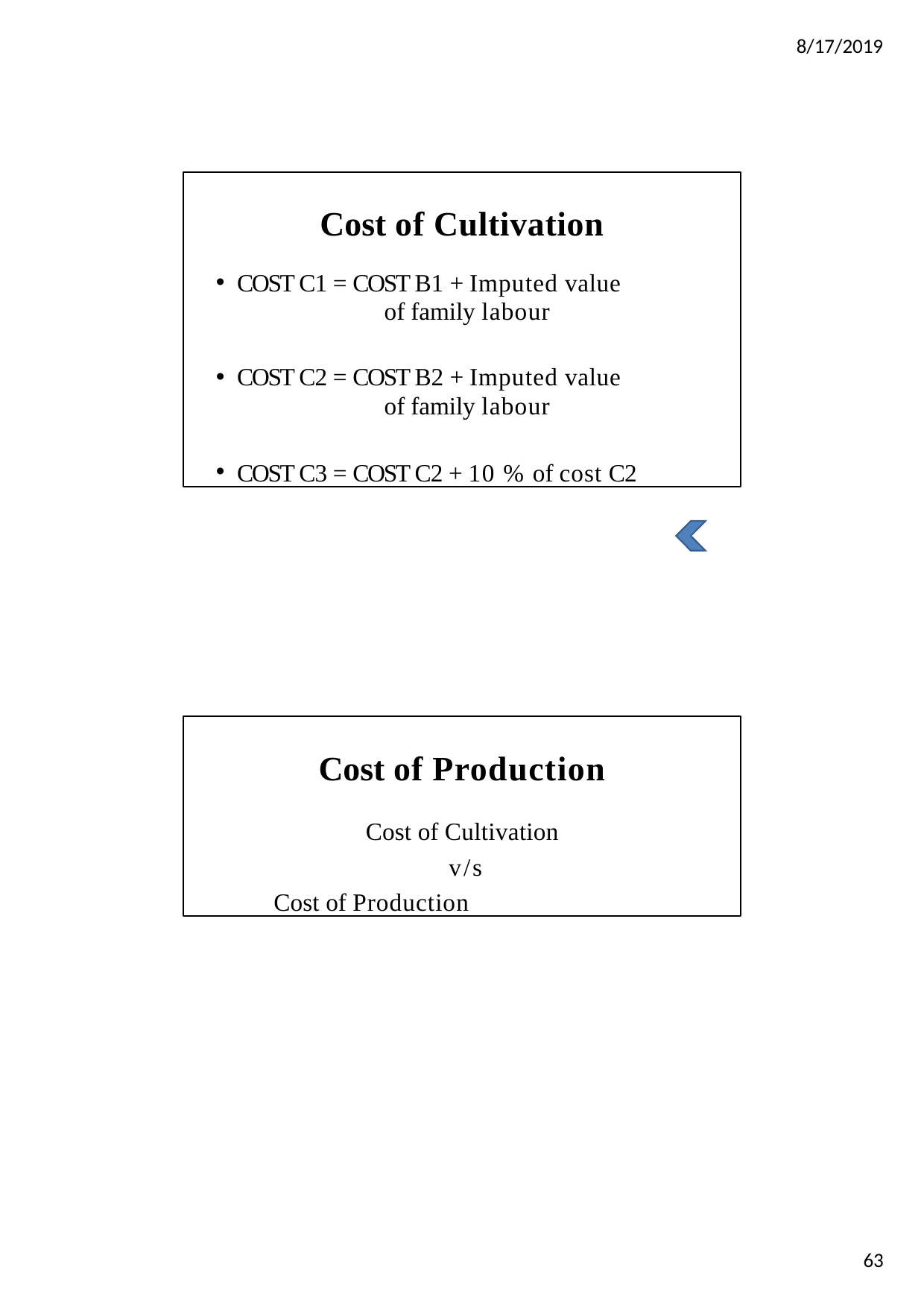

8/17/2019
Cost of Cultivation
COST C1 = COST B1 + Imputed value
of family labour

COST C2 = COST B2 + Imputed value
of family labour

COST C3 = COST C2 + 10 % of cost C2

Cost of Production
Cost of Cultivation  v/s
Cost of Production
63